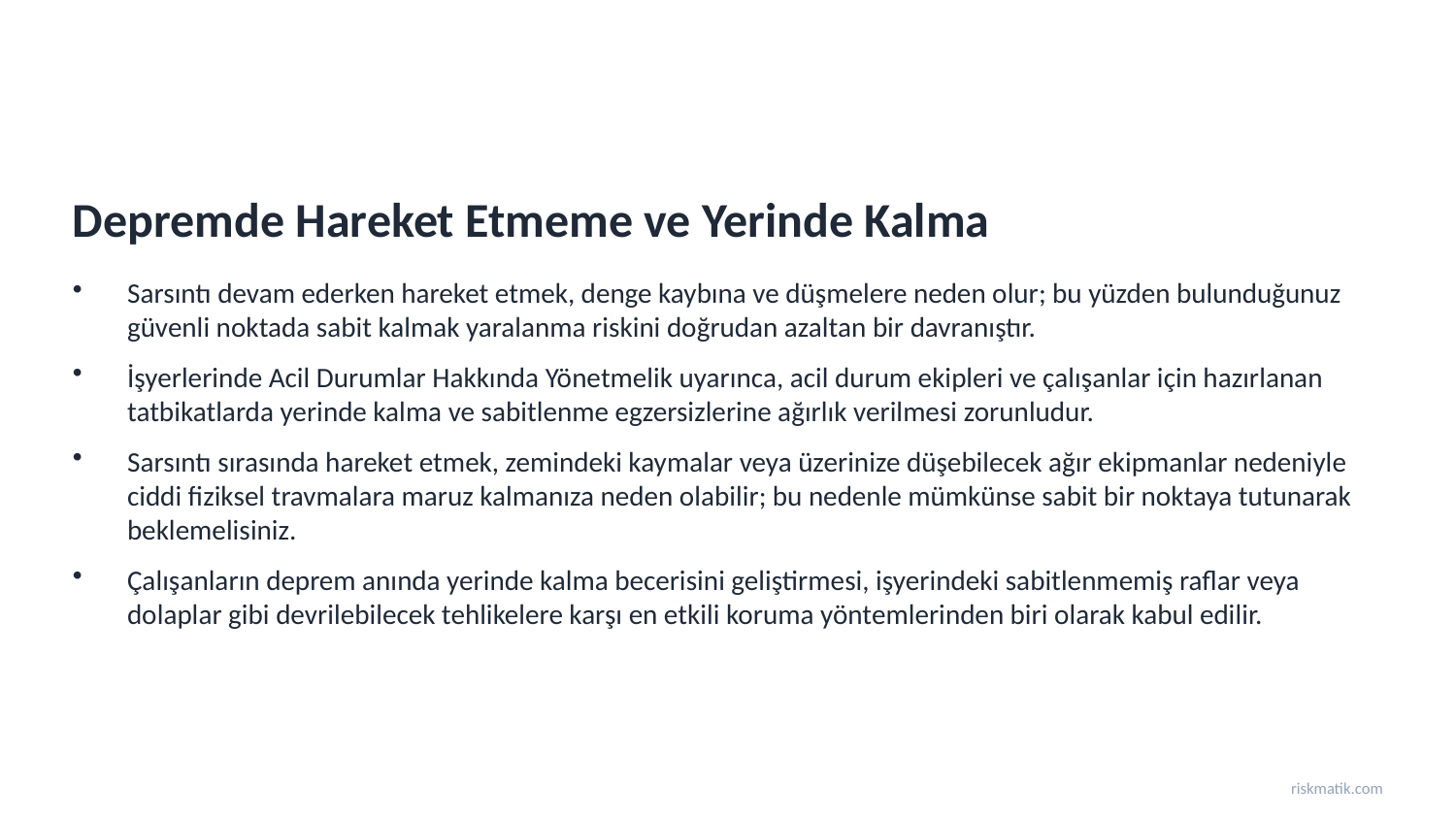

Depremde Hareket Etmeme ve Yerinde Kalma
Sarsıntı devam ederken hareket etmek, denge kaybına ve düşmelere neden olur; bu yüzden bulunduğunuz güvenli noktada sabit kalmak yaralanma riskini doğrudan azaltan bir davranıştır.
İşyerlerinde Acil Durumlar Hakkında Yönetmelik uyarınca, acil durum ekipleri ve çalışanlar için hazırlanan tatbikatlarda yerinde kalma ve sabitlenme egzersizlerine ağırlık verilmesi zorunludur.
Sarsıntı sırasında hareket etmek, zemindeki kaymalar veya üzerinize düşebilecek ağır ekipmanlar nedeniyle ciddi fiziksel travmalara maruz kalmanıza neden olabilir; bu nedenle mümkünse sabit bir noktaya tutunarak beklemelisiniz.
Çalışanların deprem anında yerinde kalma becerisini geliştirmesi, işyerindeki sabitlenmemiş raflar veya dolaplar gibi devrilebilecek tehlikelere karşı en etkili koruma yöntemlerinden biri olarak kabul edilir.
riskmatik.com